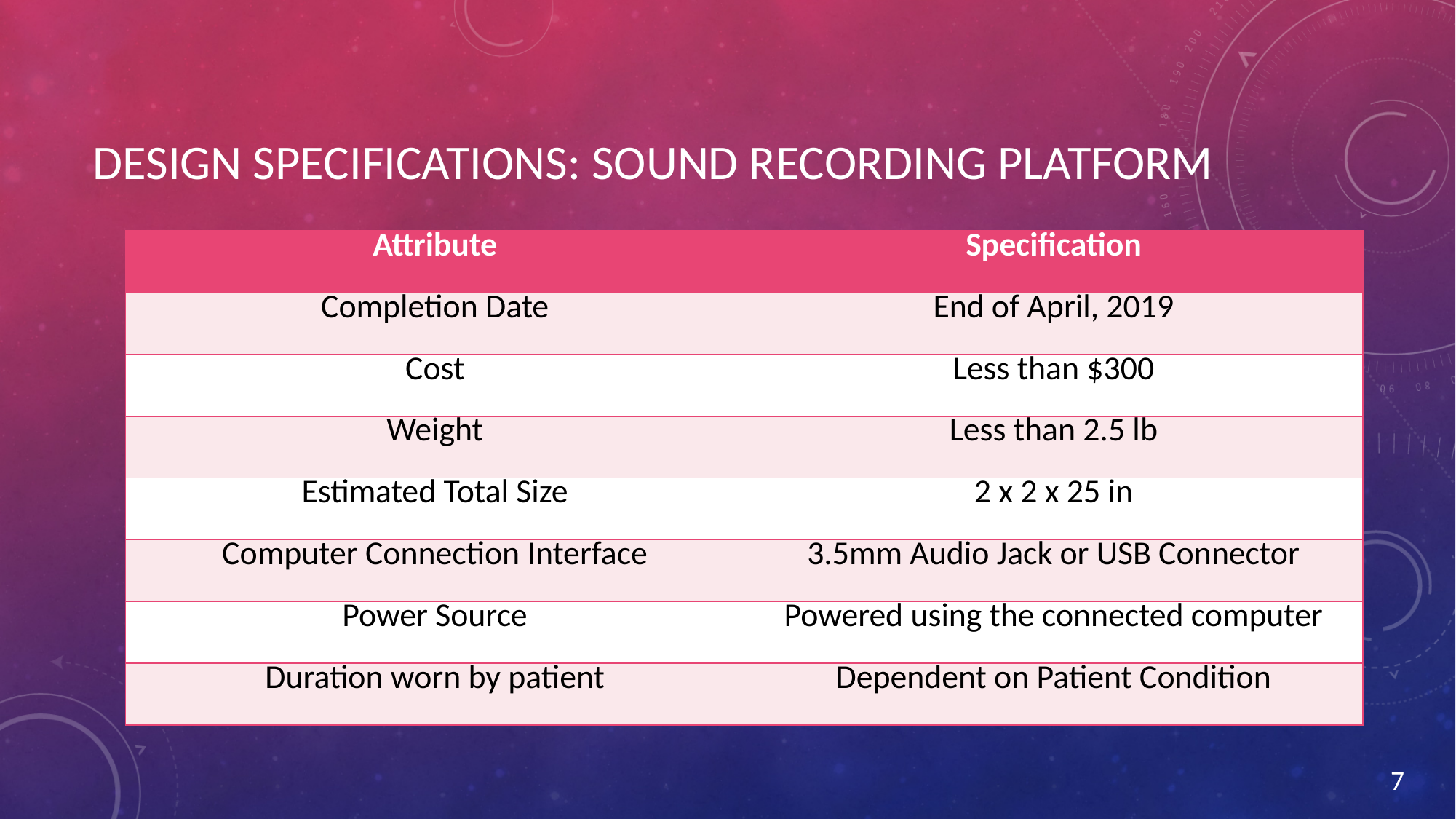

# Design specifications: Sound Recording platform
| Attribute | Specification |
| --- | --- |
| Completion Date | End of April, 2019 |
| Cost | Less than $300 |
| Weight | Less than 2.5 lb |
| Estimated Total Size | 2 x 2 x 25 in |
| Computer Connection Interface | 3.5mm Audio Jack or USB Connector |
| Power Source | Powered using the connected computer |
| Duration worn by patient | Dependent on Patient Condition |
7